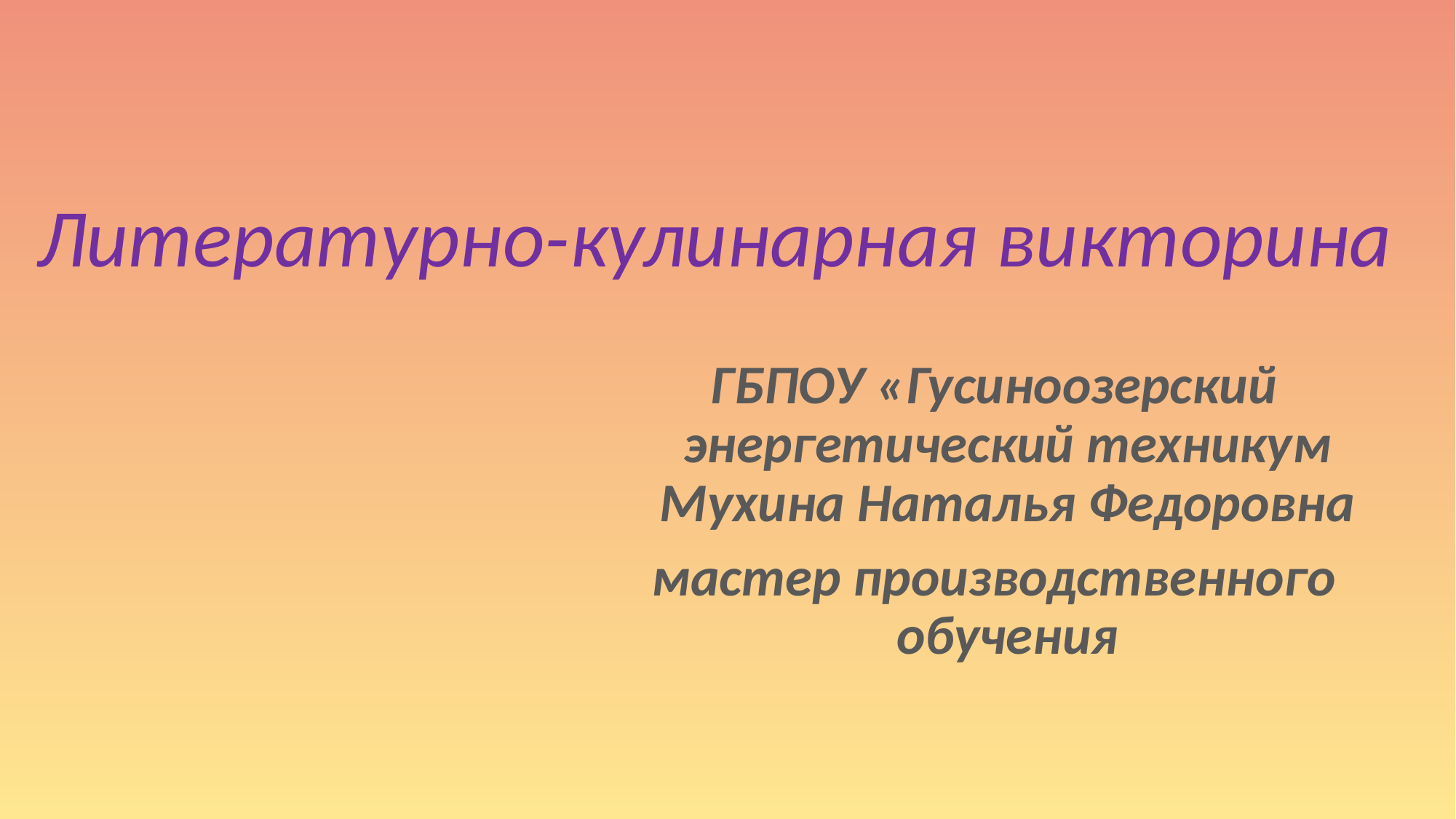

Литературно-кулинарная викторина
ГБПОУ «Гусиноозерский энергетический техникум Мухина Наталья Федоровна
мастер производственного обучения